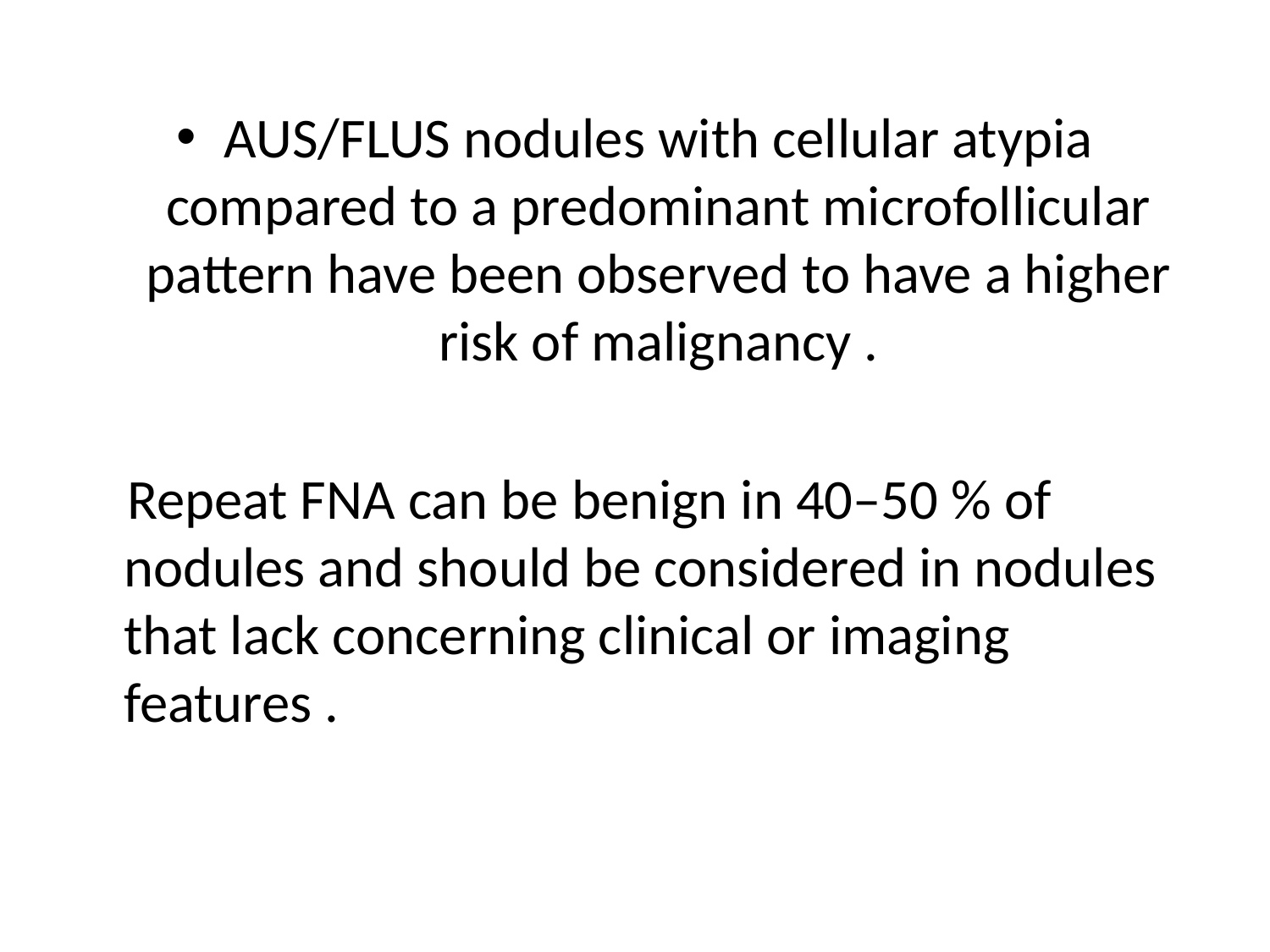

AUS/FLUS nodules with cellular atypia compared to a predominant microfollicular pattern have been observed to have a higher risk of malignancy .

    Repeat FNA can be benign in 40–50 % of nodules and should be considered in nodules that lack concerning clinical or imaging features .